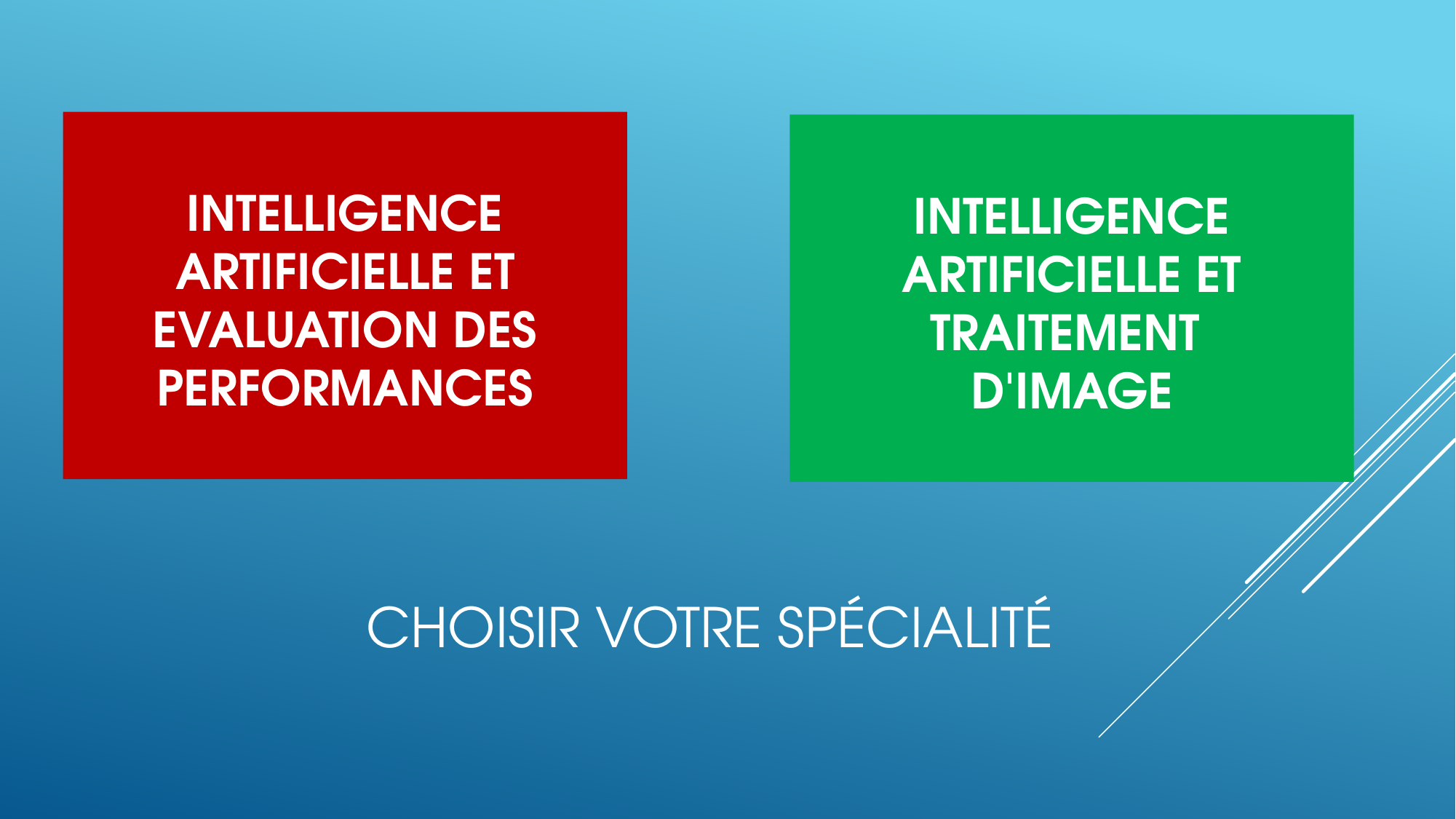

INTELLIGENCE ARTIFICIELLE ET EVALUATION DES PERFORMANCES

INTELLIGENCE ARTIFICIELLE ET TRAITEMENT
D'IMAGE

# Choisir Votre Spécialité